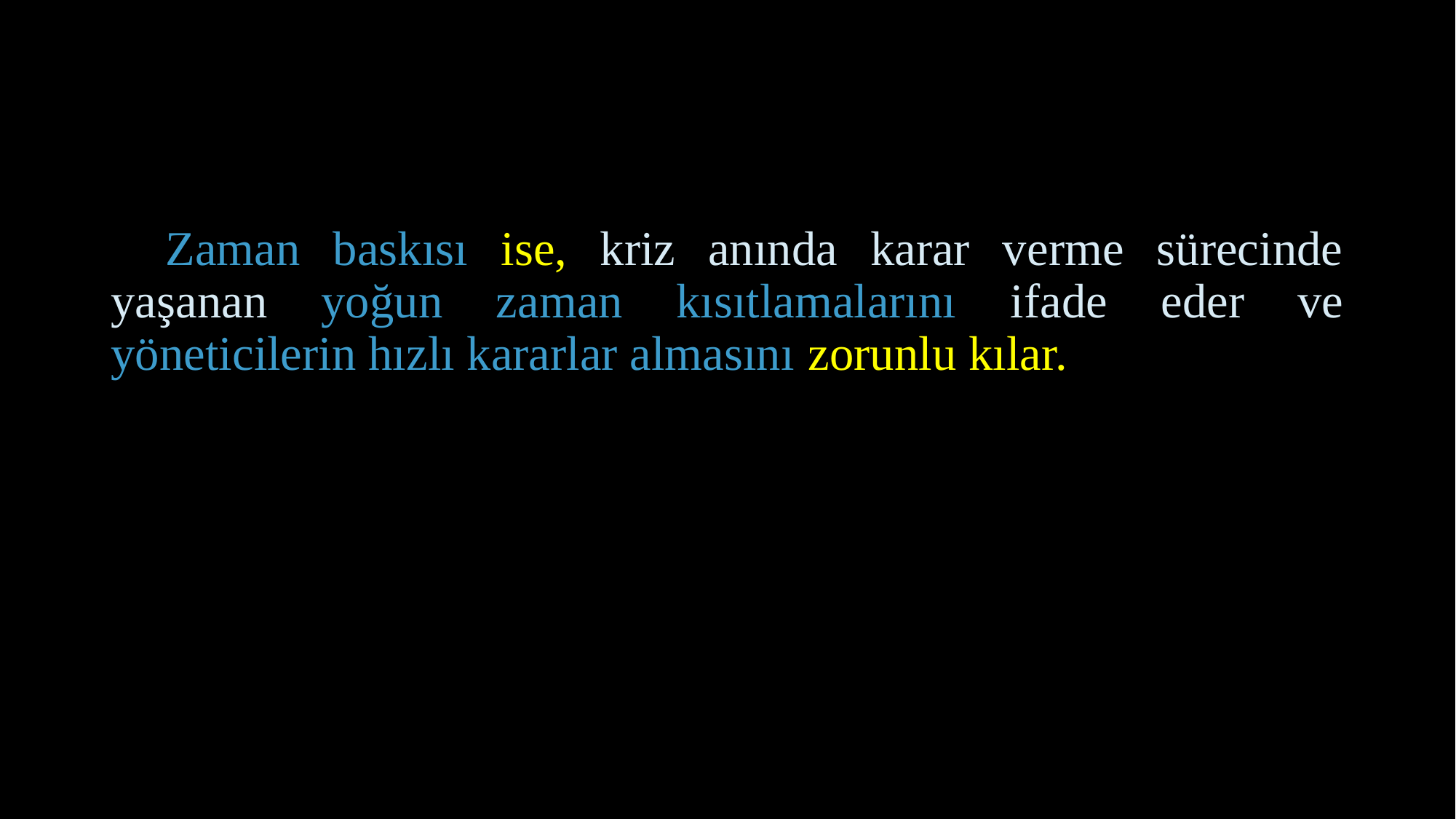

Zaman baskısı ise, kriz anında karar verme sürecinde yaşanan yoğun zaman kısıtlamalarını ifade eder ve yöneticilerin hızlı kararlar almasını zorunlu kılar.